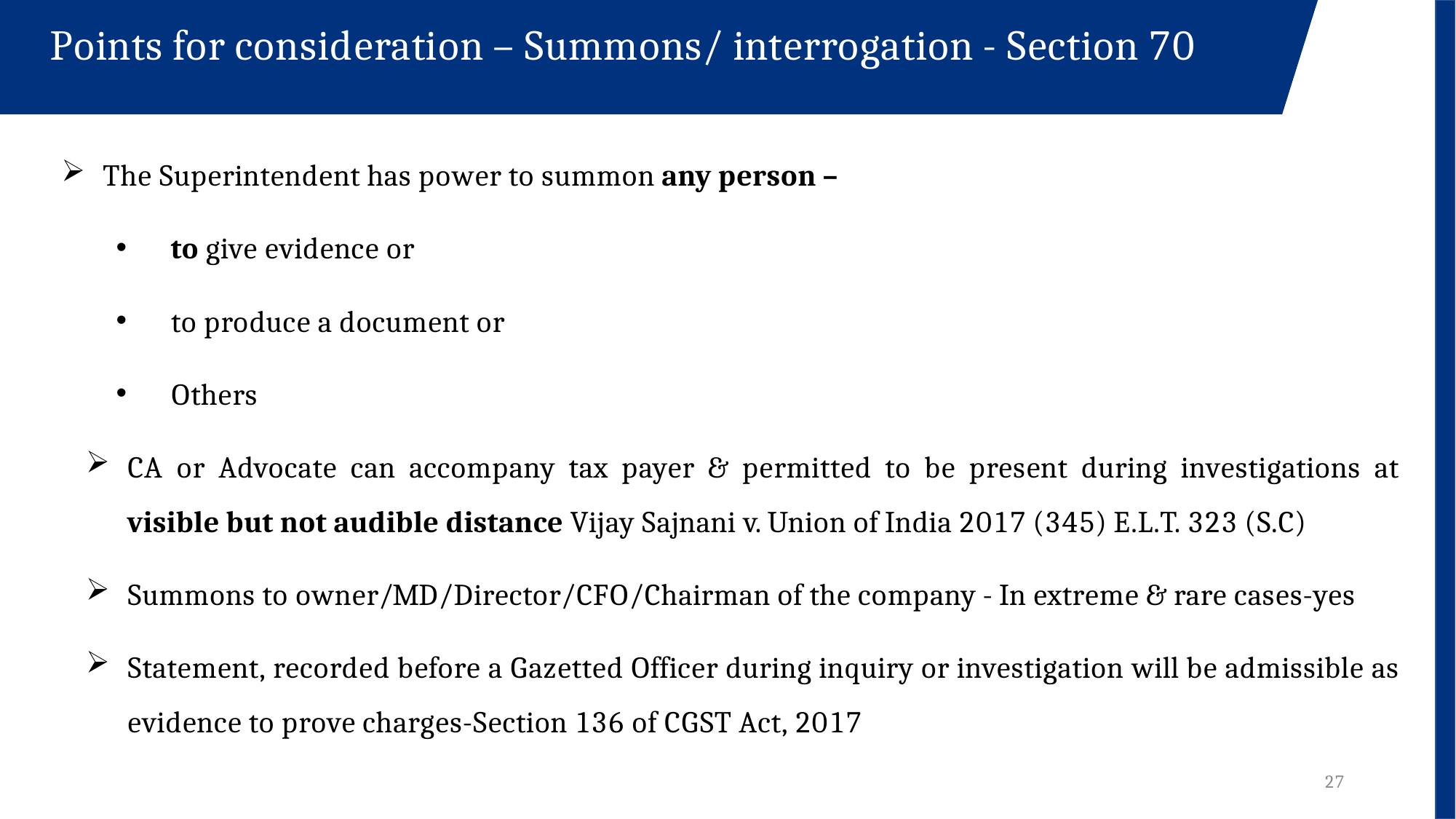

Points for consideration – Summons/ interrogation - Section 70
The Superintendent has power to summon any person –
to give evidence or
to produce a document or
Others
CA or Advocate can accompany tax payer & permitted to be present during investigations at visible but not audible distance Vijay Sajnani v. Union of India 2017 (345) E.L.T. 323 (S.C)
Summons to owner/MD/Director/CFO/Chairman of the company - In extreme & rare cases-yes
Statement, recorded before a Gazetted Officer during inquiry or investigation will be admissible as evidence to prove charges-Section 136 of CGST Act, 2017

27